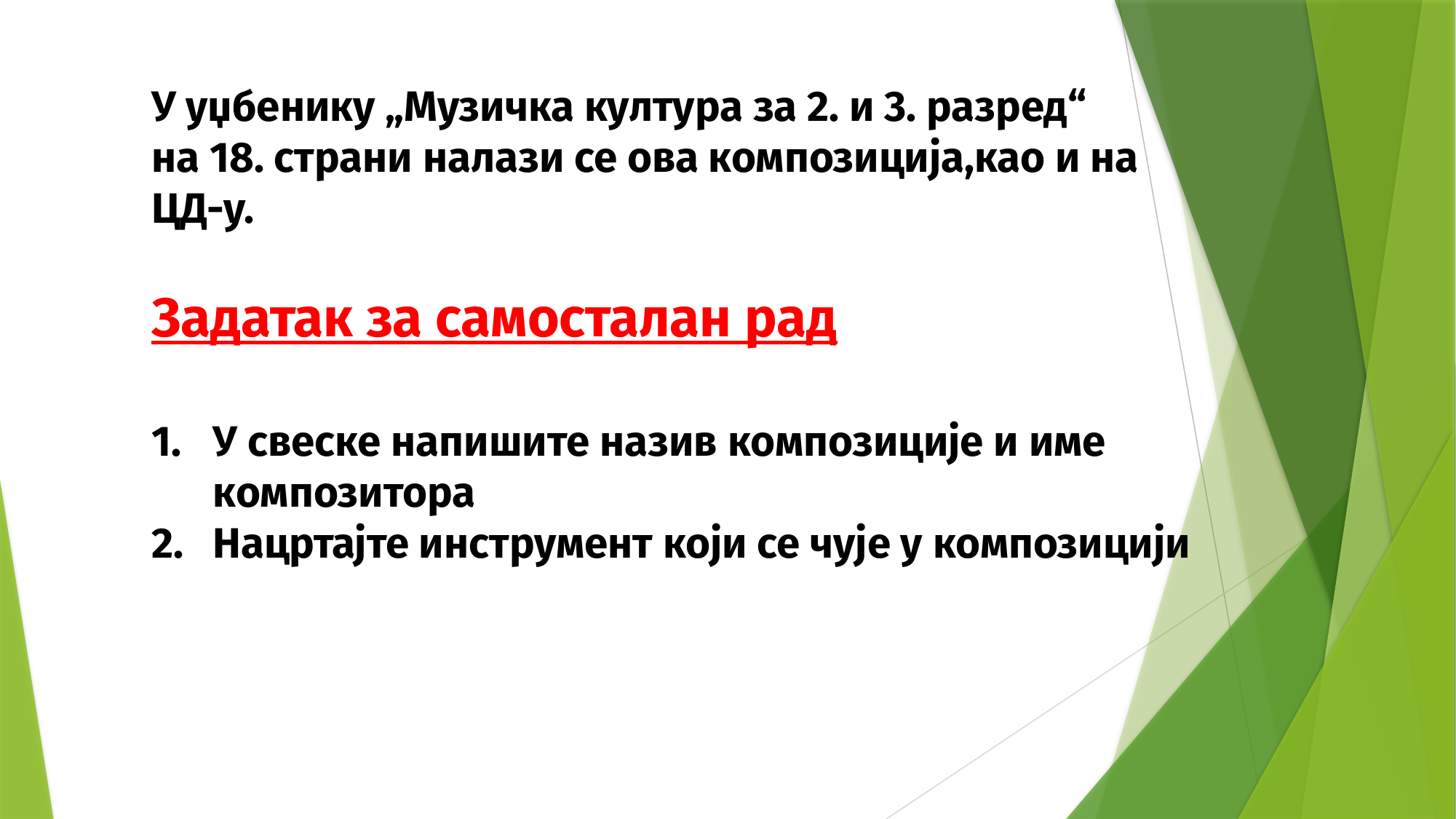

У уџбенику „Музичка култура за 2. и 3. разред“
на 18. страни налази се ова композиција,као и на ЦД-у.

Задатак за самосталан рад

У свеске напишите назив композиције и име композитора
Нацртајте инструмент који се чује у композицији